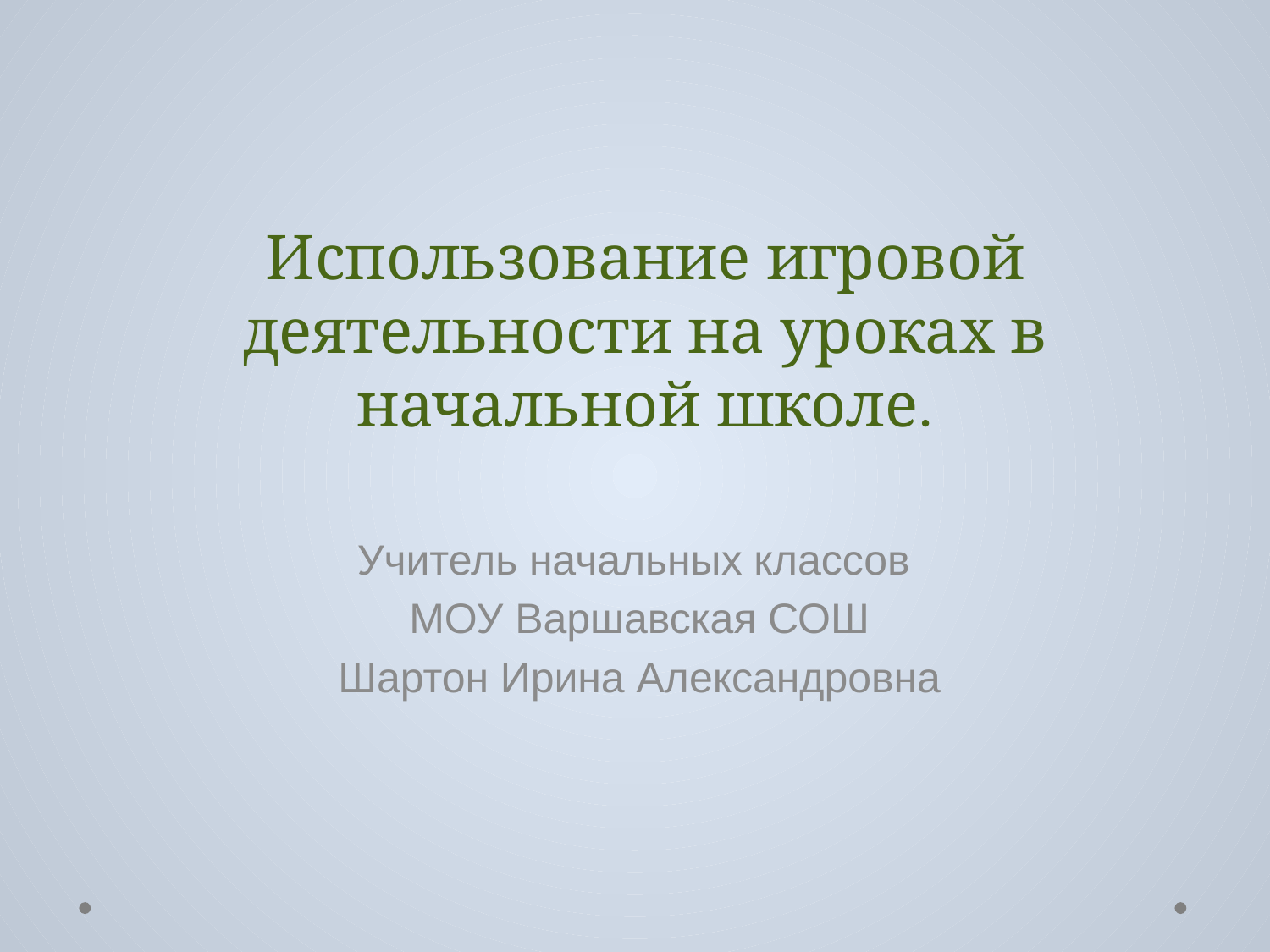

# Использование игровой деятельности на уроках в начальной школе.
Учитель начальных классов
МОУ Варшавская СОШ
Шартон Ирина Александровна